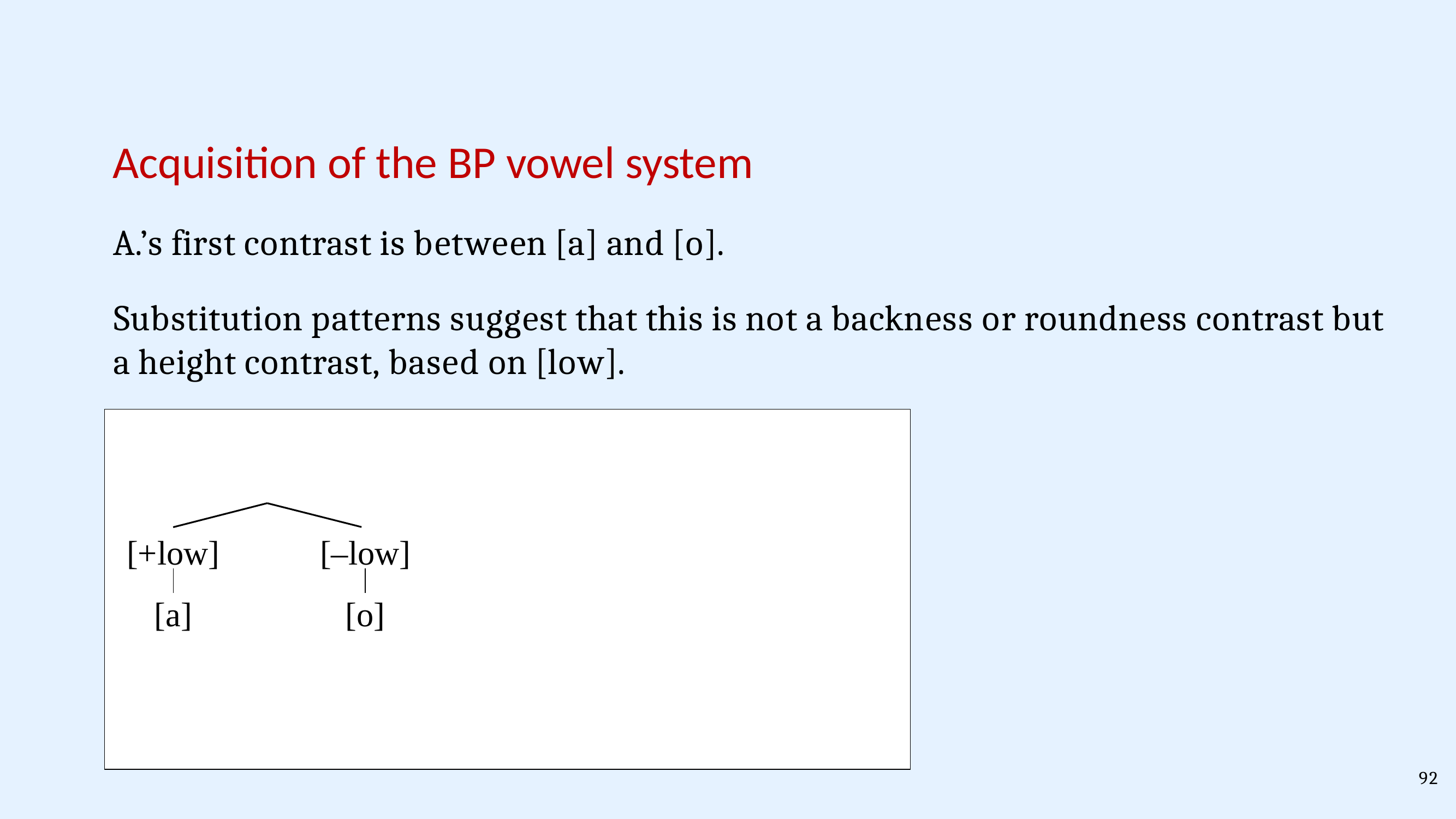

Acquisition of the BP vowel system
A.’s first contrast is between [a] and [o].
Substitution patterns suggest that this is not a backness or roundness contrast but a height contrast, based on [low].

[+low]
[–low]
[a]
[o]
92